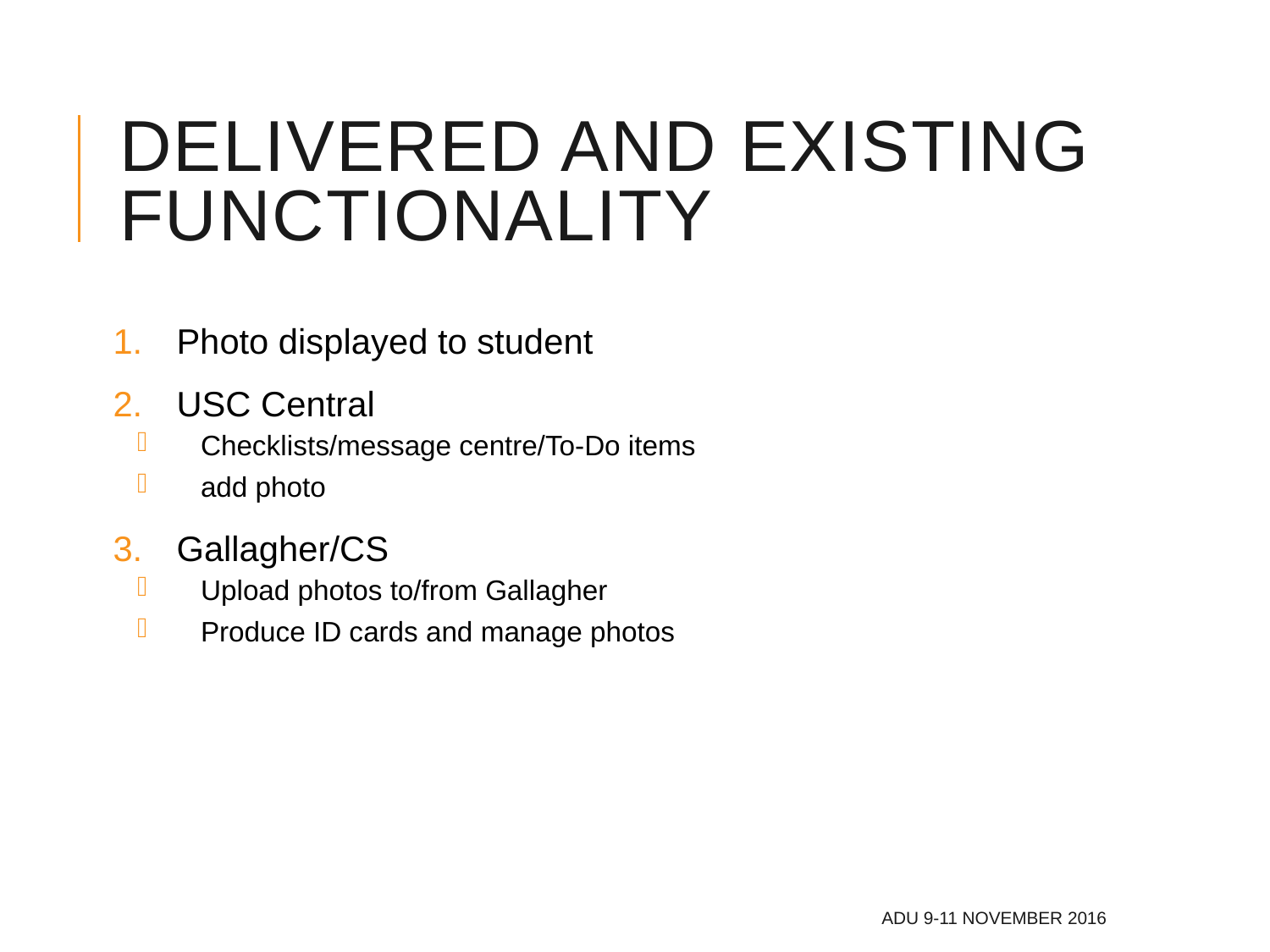

# Delivered and existing functionality
Photo displayed to student
USC Central
Checklists/message centre/To-Do items
add photo
Gallagher/CS
Upload photos to/from Gallagher
Produce ID cards and manage photos

ADU 9-11 November 2016